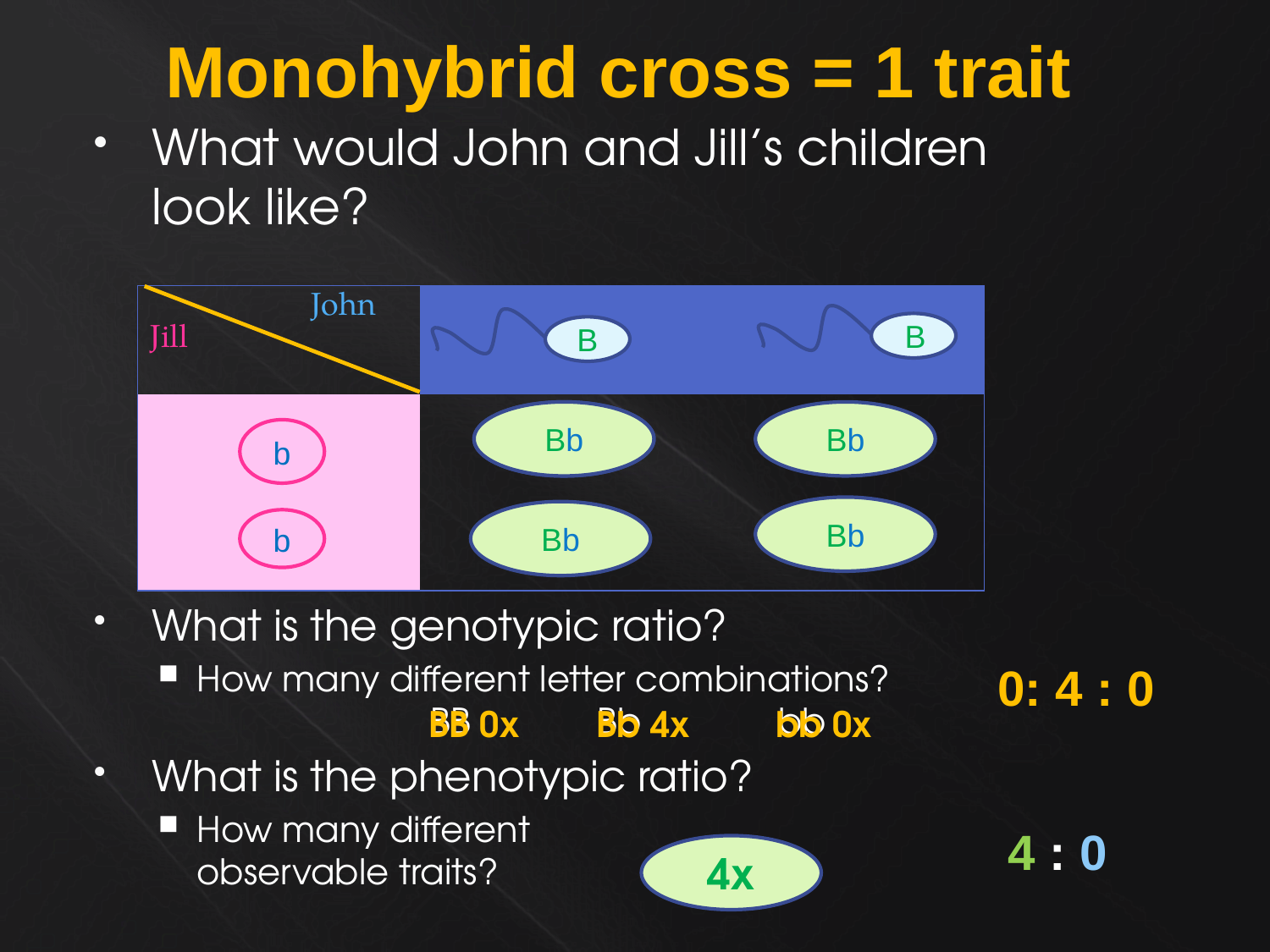

Monohybrid cross = 1 trait
What would John and Jill’s children look like?
What is the genotypic ratio?
How many different letter combinations?
                        BB             Bb              bb
What is the phenotypic ratio?
How many different
observable traits?

| John Jill |  |  |
| --- | --- | --- |
|  |  |  |
|  |  |  |

B

B

Bb
Bb
Bb

b
Bb
Bb

b

0: 4 : 0
Bb 4x
bb 0x
BB 0x
4 : 0
4x